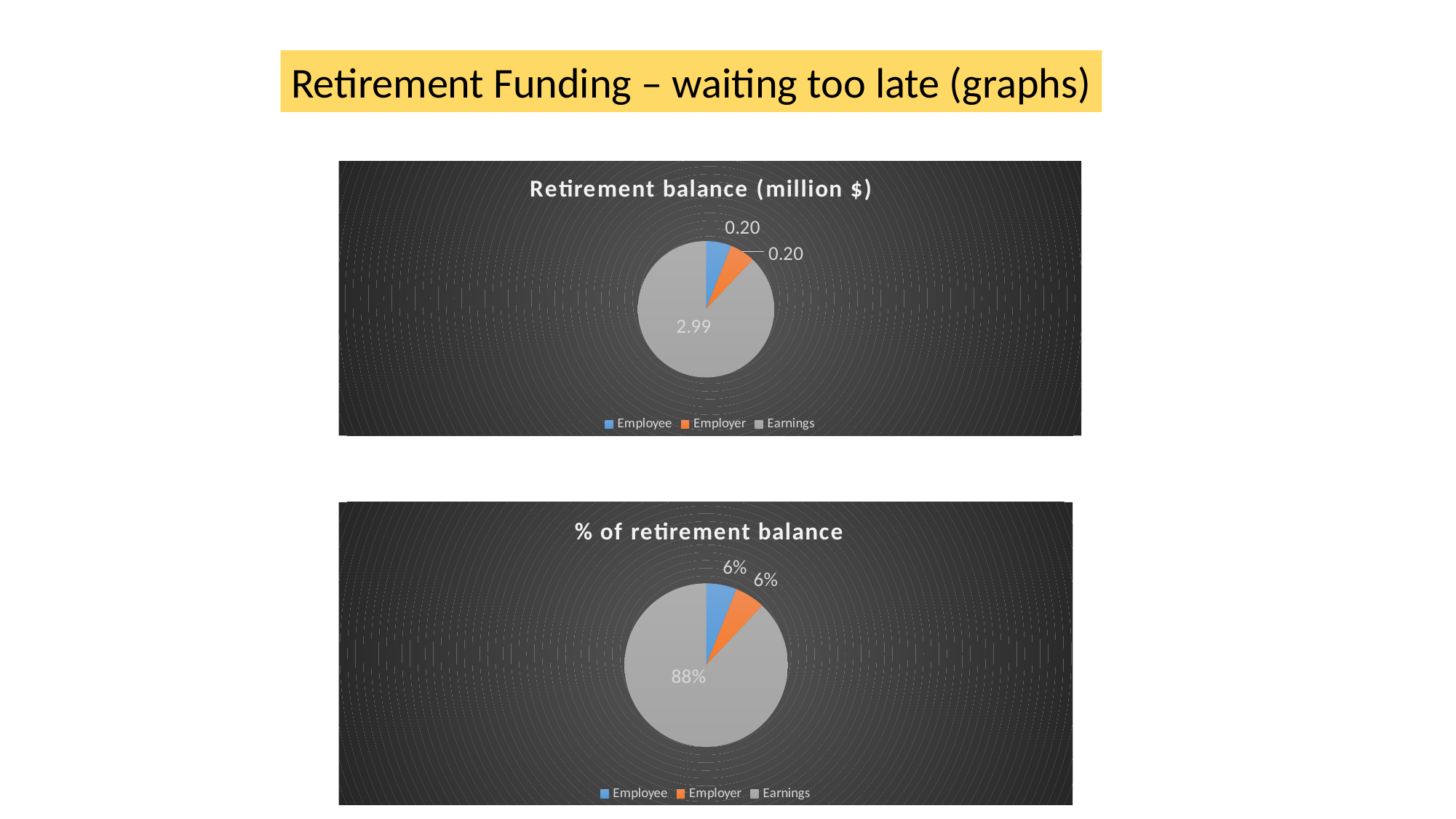

Retirement Funding – waiting too late (graphs)
|  |  |  |  |  |  |  |
| --- | --- | --- | --- | --- | --- | --- |
|  |  |  |  |  |  |  |
|  |  |  |  |  |  |  |
|  |  |  |  |  |  |  |
|  |  |  |  |  |  |  |
|  |  |  |  |  |  |  |
|  |  |  |  |  |  |  |
|  |  |  |  |  |  |  |
|  |  |  |  |  |  |  |
|  |  |  |  |  |  |  |
|  |  |  |  |  |  |  |
|  |  |  |  |  |  |  |
|  |  |  |  |  |  |  |
|  |  |  |  |  |  |  |
|  |  |  |  |  |  |  |
|  |  |  |  |  |  |  |
|  |  |  |  |  |  |  |
|  |  |  |  |  |  |  |
|  |  |  |  |  |  |  |
|  |  |  |  |  |  |  |
|  |  |  |  |  |  |  |
|  |  |  |  |  |  |  |
|  |  |  |  |  |  |  |
|  |  |  |  |  |  |  |
|  |  |  |  |  |  |  |
|  |  |  |  |  |  |  |
|  |  |  |  |  |  |  |
|  |  |  |  |  |  |  |
|  |  |  |  |  |  |  |
|  |  |  |  |  |  |  |
|  |  |  |  |  |  |  |
|  |  |  |  |  |  |  |
|  |  |  |  |  |  |  |

### Chart: Retirement balance (million $)

| Category |  |
|---|---|
| Employee | 0.2048514741511772 |
| Employer | 0.2048514741511772 |
| Earnings | 2.989347651741249 |

### Chart:  % of retirement balance

| Category |  |
|---|---|
| Employee | 0.06026726231982229 |
| Employer | 0.06026726231982229 |
| Earnings | 0.8794654753603555 |